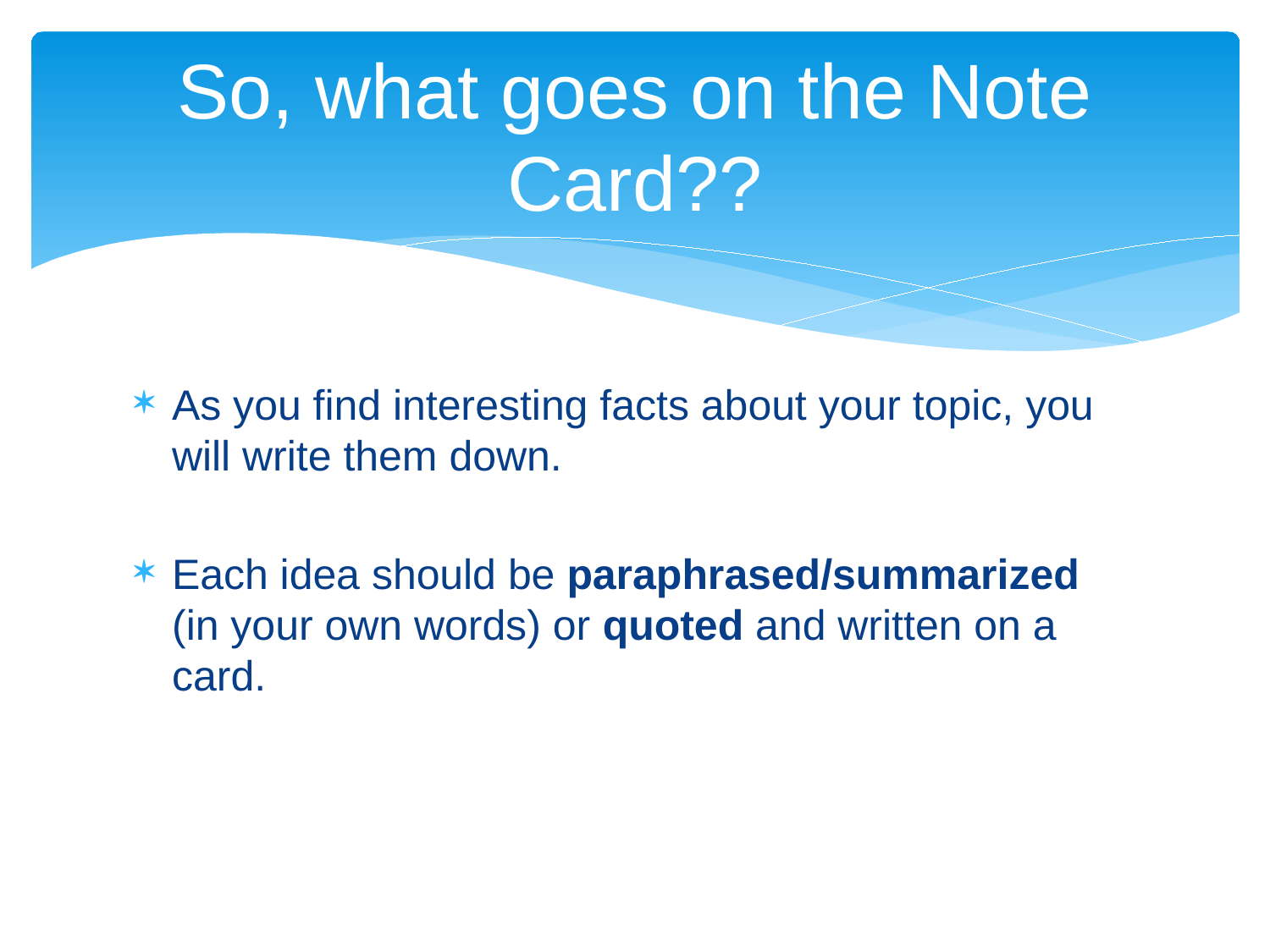

# So, what goes on the Note Card??
As you find interesting facts about your topic, you will write them down.

Each idea should be paraphrased/summarized (in your own words) or quoted and written on a card.